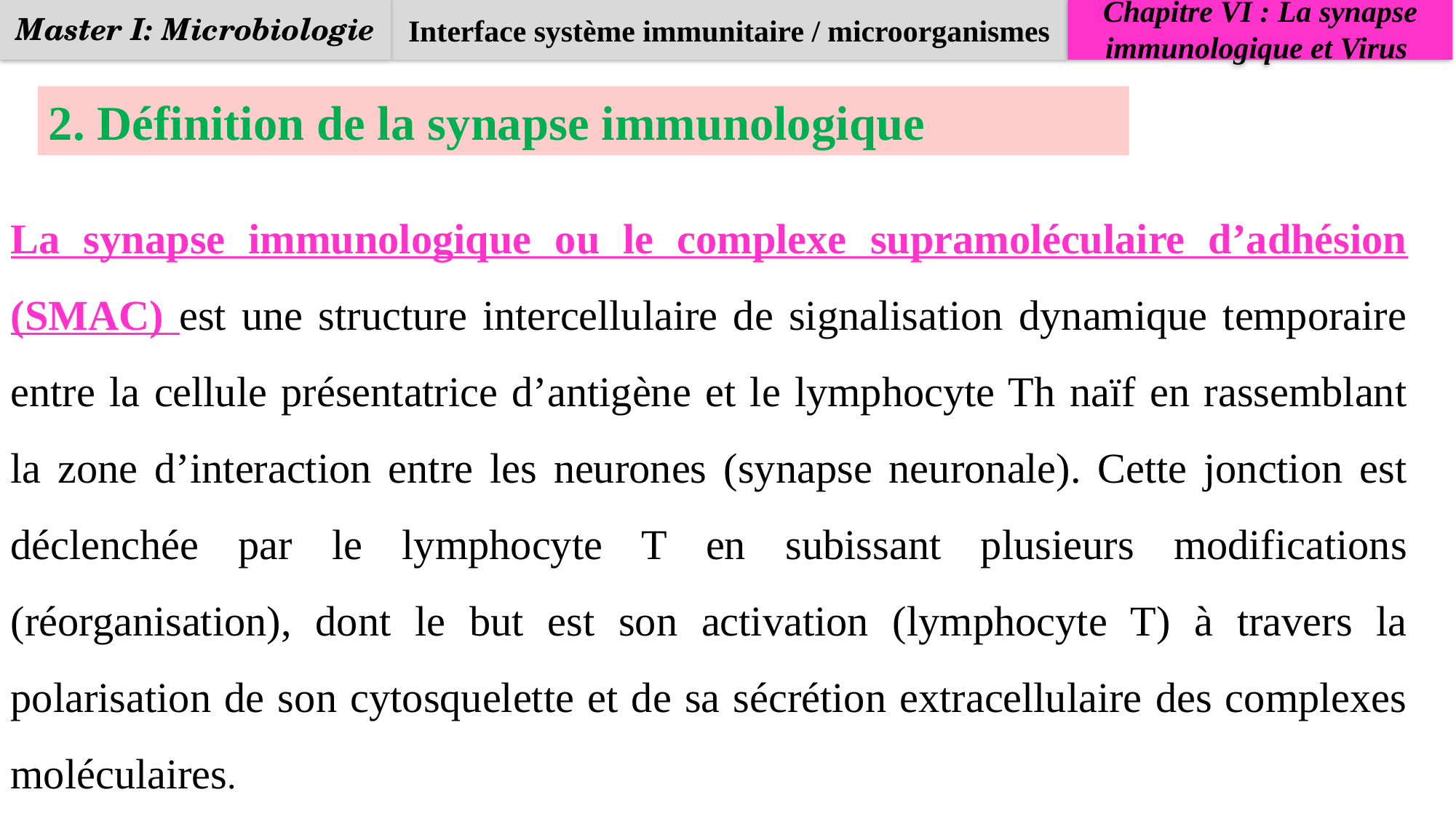

Interface système immunitaire / microorganismes
Chapitre VI : La synapse immunologique et Virus
Master I: Microbiologie
2. Définition de la synapse immunologique
La synapse immunologique ou le complexe supramoléculaire d’adhésion (SMAC) est une structure intercellulaire de signalisation dynamique temporaire entre la cellule présentatrice d’antigène et le lymphocyte Th naïf en rassemblant la zone d’interaction entre les neurones (synapse neuronale). Cette jonction est déclenchée par le lymphocyte T en subissant plusieurs modifications (réorganisation), dont le but est son activation (lymphocyte T) à travers la polarisation de son cytosquelette et de sa sécrétion extracellulaire des complexes moléculaires.